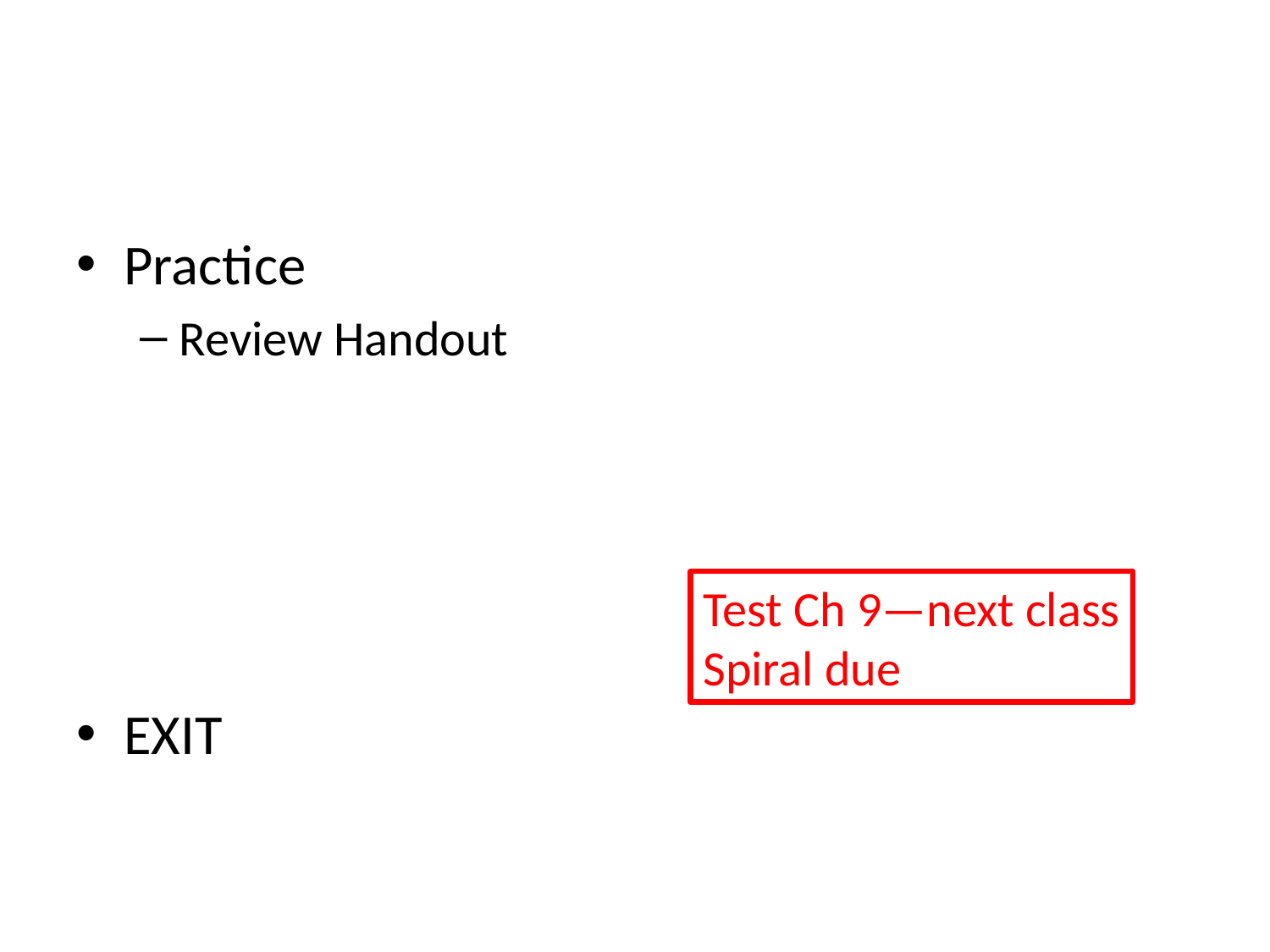

#
Practice
Review Handout

EXIT
Test Ch 9—next class
Spiral due